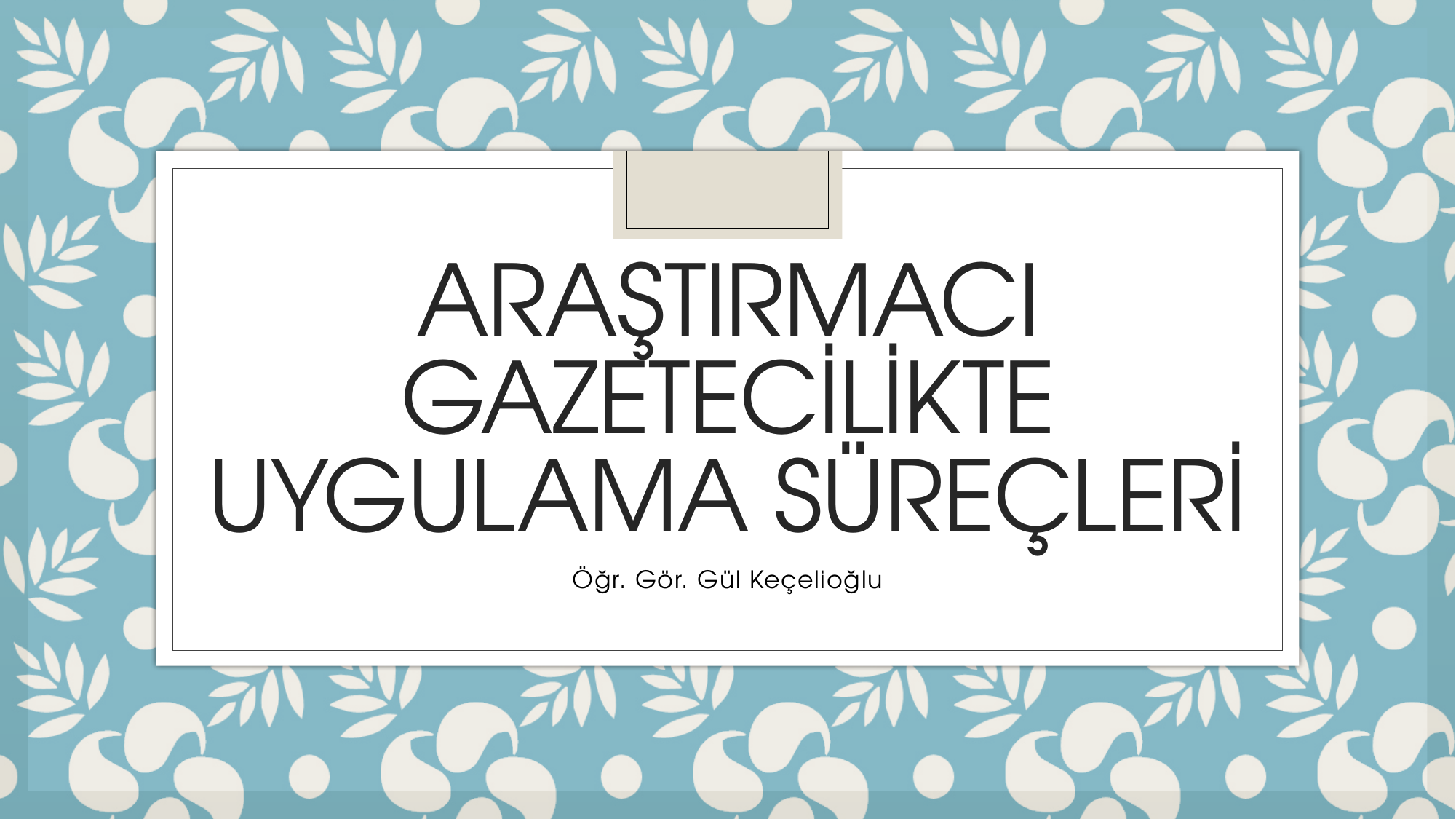

# Araştırmacı gazetecilikte uygulama süreçleri
Öğr. Gör. Gül Keçelioğlu